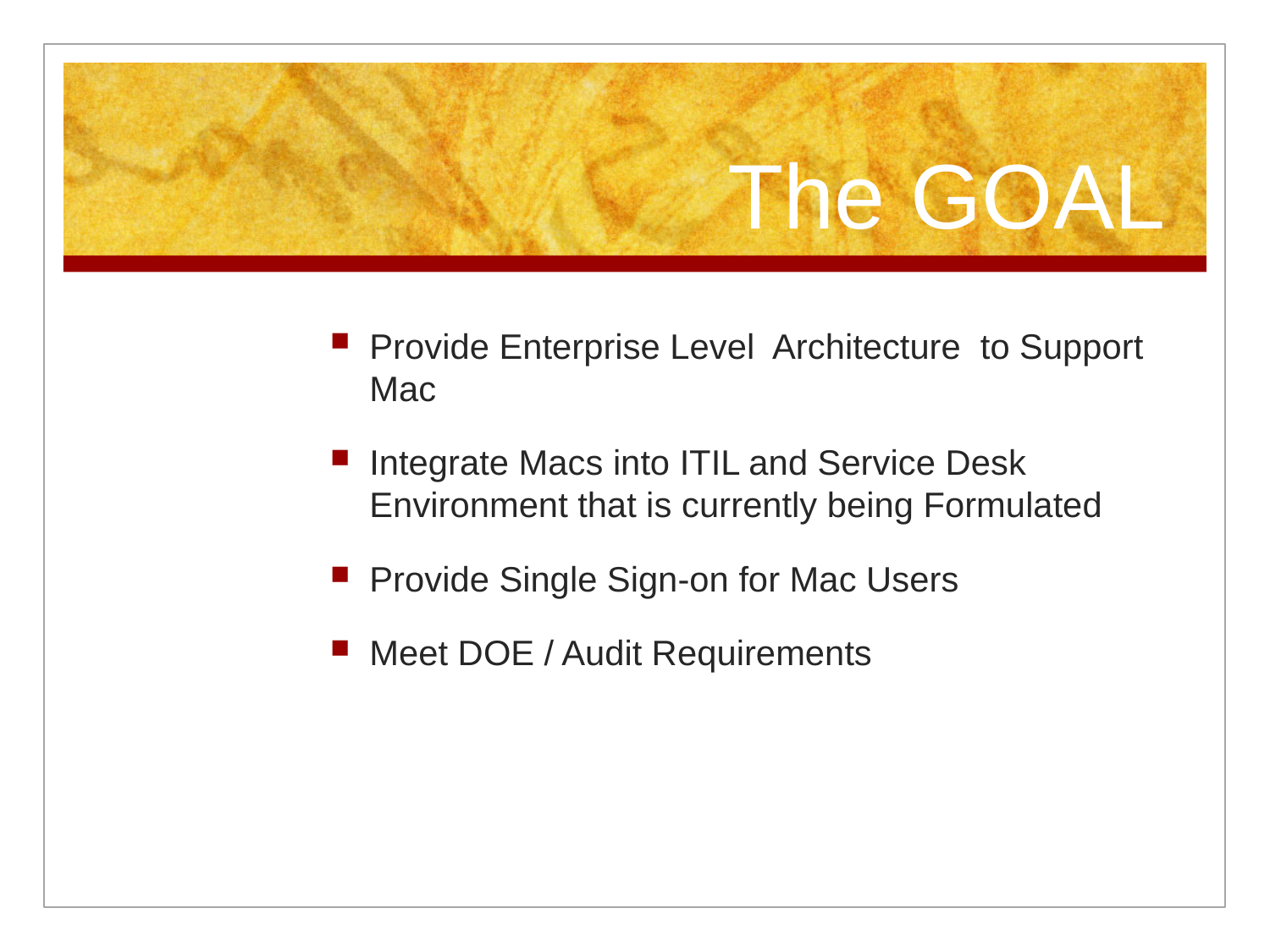

# The GOAL
Provide Enterprise Level  Architecture  to Support Mac
Integrate Macs into ITIL and Service Desk Environment that is currently being Formulated
Provide Single Sign-on for Mac Users
Meet DOE / Audit Requirements